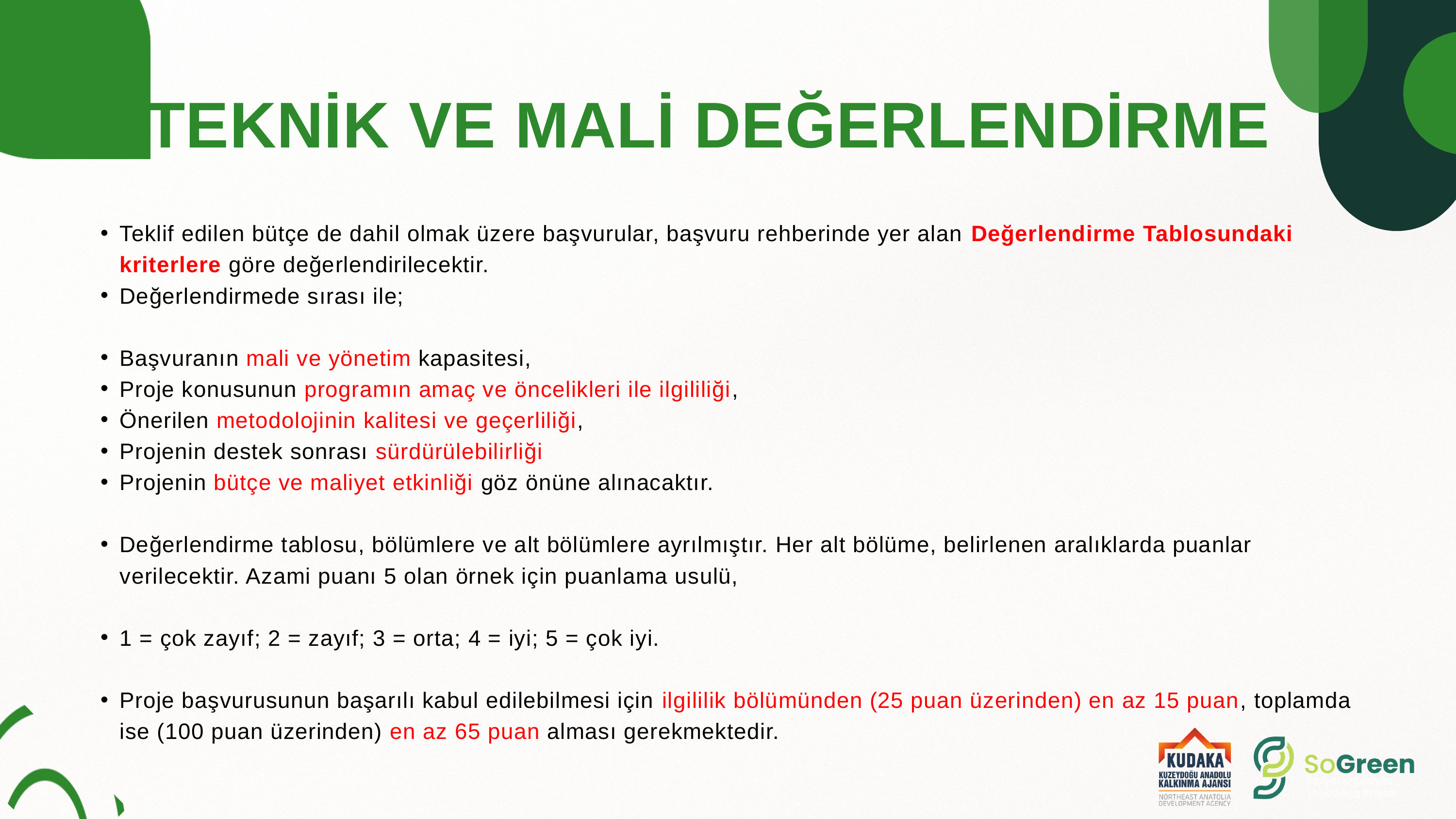

TEKNİK VE MALİ DEĞERLENDİRME​
Teklif edilen bütçe de dahil olmak üzere başvurular, başvuru rehberinde yer alan Değerlendirme Tablosundaki kriterlere göre değerlendirilecektir. ​
Değerlendirmede sırası ile;​

Başvuranın mali ve yönetim kapasitesi, ​
Proje konusunun programın amaç ve öncelikleri ile ilgililiği, ​
Önerilen metodolojinin kalitesi ve geçerliliği, ​
Projenin destek sonrası sürdürülebilirliği ​
Projenin bütçe ve maliyet etkinliği göz önüne alınacaktır. ​

Değerlendirme tablosu, bölümlere ve alt bölümlere ayrılmıştır. Her alt bölüme, belirlenen aralıklarda puanlar verilecektir. Azami puanı 5 olan örnek için puanlama usulü, ​

1 = çok zayıf; 2 = zayıf; 3 = orta; 4 = iyi; 5 = çok iyi. ​

Proje başvurusunun başarılı kabul edilebilmesi için ilgililik bölümünden (25 puan üzerinden) en az 15 puan, toplamda ise (100 puan üzerinden) en az 65 puan alması gerekmektedir.​